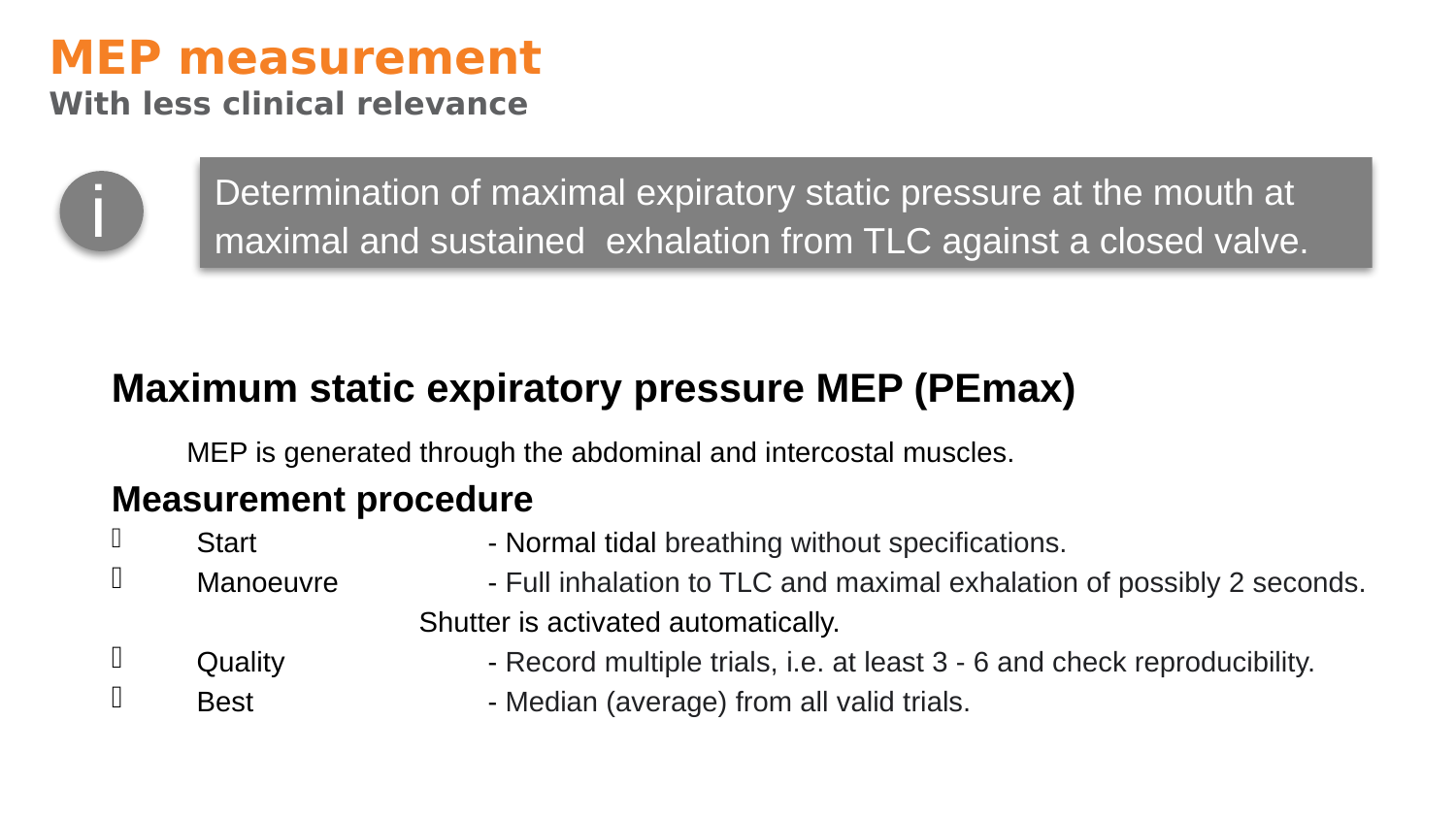

# MEP measurement With less clinical relevance
i

Determination of maximal expiratory static pressure at the mouth at maximal and sustained  exhalation from TLC against a closed valve.
Maximum static expiratory pressure MEP (PEmax)

MEP is generated through the abdominal and intercostal muscles.
Measurement procedure
Start		- Normal tidal breathing without specifications.
Manoeuvre		- Full inhalation to TLC and maximal exhalation of possibly 2 seconds.
		  Shutter is activated automatically.
Quality 		- Record multiple trials, i.e. at least 3 - 6 and check reproducibility.
Best 		- Median (average) from all valid trials.